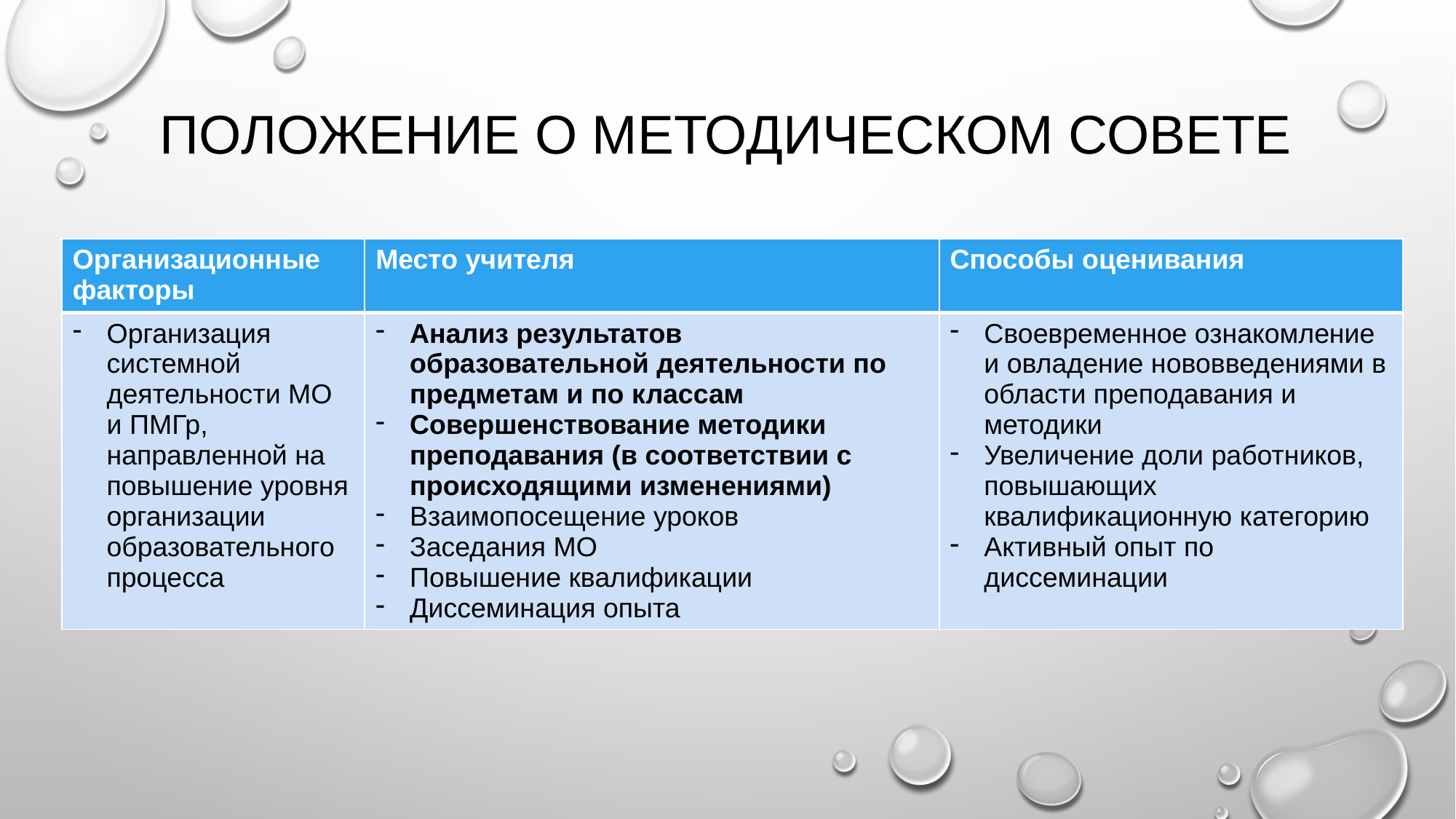

# Положение о методическом совете
| Организационные факторы | Место учителя | Способы оценивания |
| --- | --- | --- |
| Организация системной деятельности МО и ПМГр, направленной на повышение уровня организации образовательного процесса | Анализ результатов образовательной деятельности по предметам и по классам Совершенствование методики преподавания (в соответствии с происходящими изменениями) Взаимопосещение уроков Заседания МО Повышение квалификации Диссеминация опыта | Своевременное ознакомление и овладение нововведениями в области преподавания и методики Увеличение доли работников, повышающих квалификационную категорию Активный опыт по диссеминации |